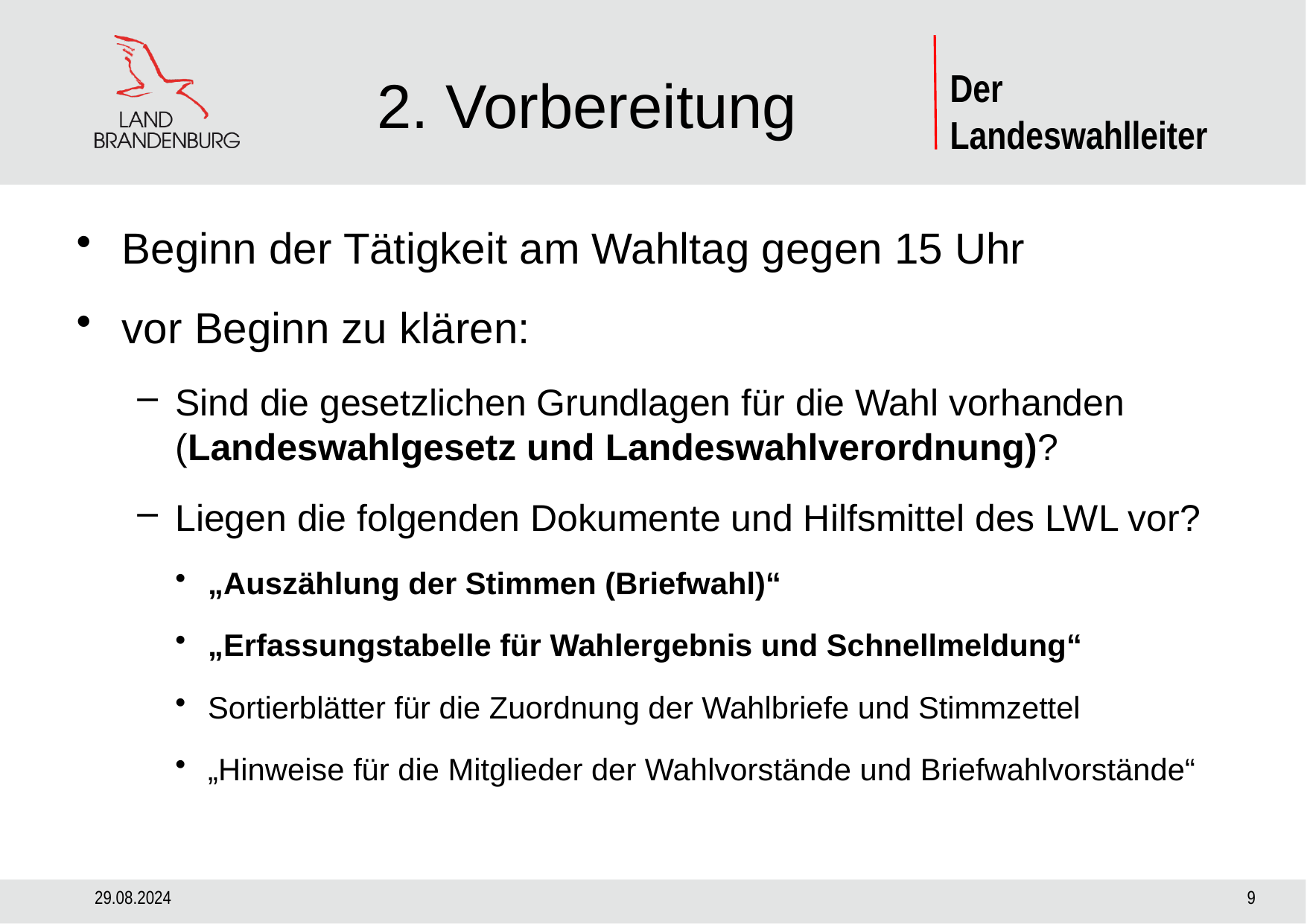

# 2. Vorbereitung
Beginn der Tätigkeit am Wahltag gegen 15 Uhr
vor Beginn zu klären:
Sind die gesetzlichen Grundlagen für die Wahl vorhanden (Landeswahlgesetz und Landeswahlverordnung)?
Liegen die folgenden Dokumente und Hilfsmittel des LWL vor?
„Auszählung der Stimmen (Briefwahl)“
„Erfassungstabelle für Wahlergebnis und Schnellmeldung“
Sortierblätter für die Zuordnung der Wahlbriefe und Stimmzettel
„Hinweise für die Mitglieder der Wahlvorstände und Briefwahlvorstände“

29.08.2024